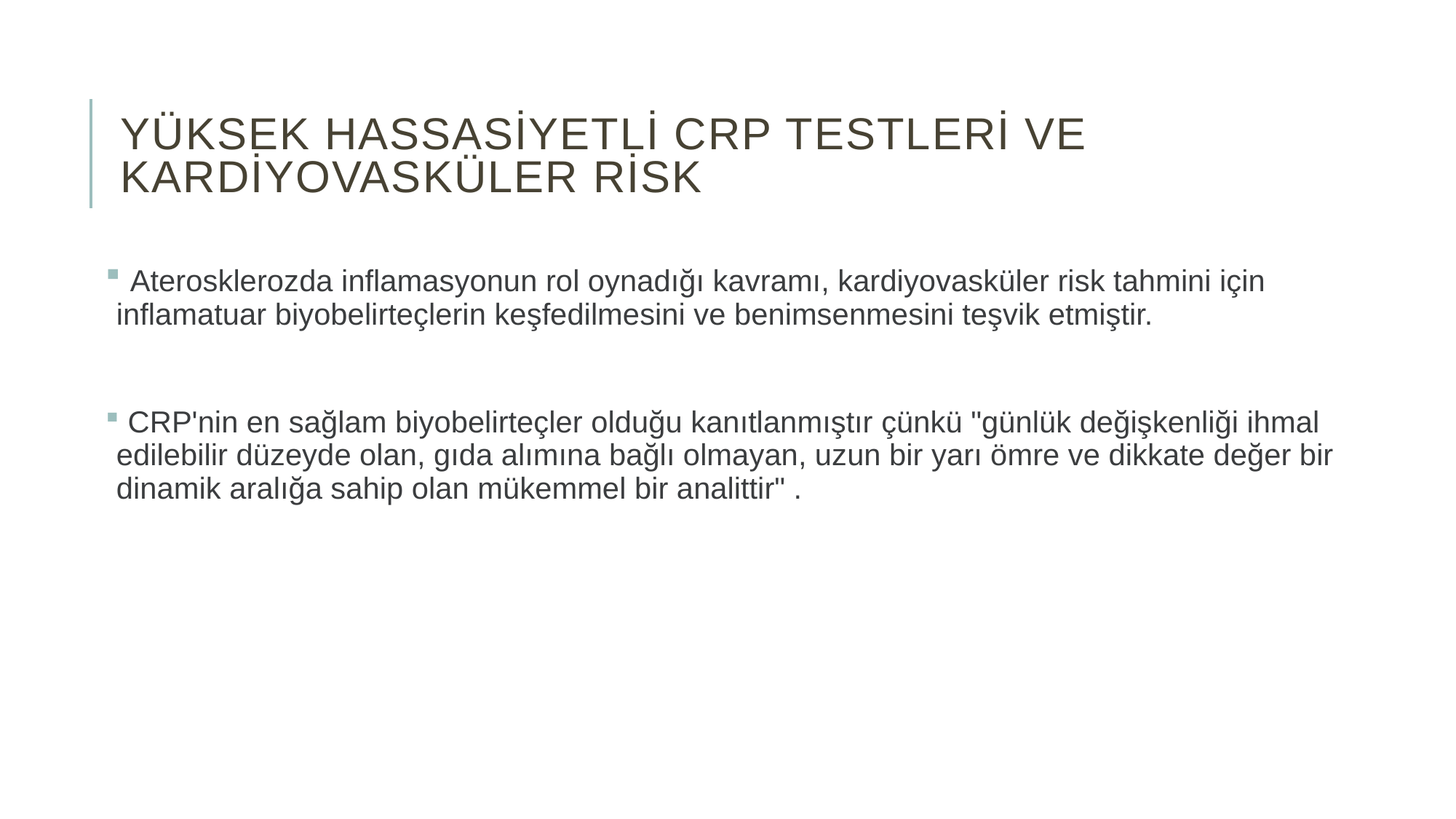

# Yüksek hassasiyetli CRP testleri ve kardiyovasküler risk
 Aterosklerozda inflamasyonun rol oynadığı kavramı, kardiyovasküler risk tahmini için inflamatuar biyobelirteçlerin keşfedilmesini ve benimsenmesini teşvik etmiştir.

 CRP'nin en sağlam biyobelirteçler olduğu kanıtlanmıştır çünkü "günlük değişkenliği ihmal edilebilir düzeyde olan, gıda alımına bağlı olmayan, uzun bir yarı ömre ve dikkate değer bir dinamik aralığa sahip olan mükemmel bir analittir" .